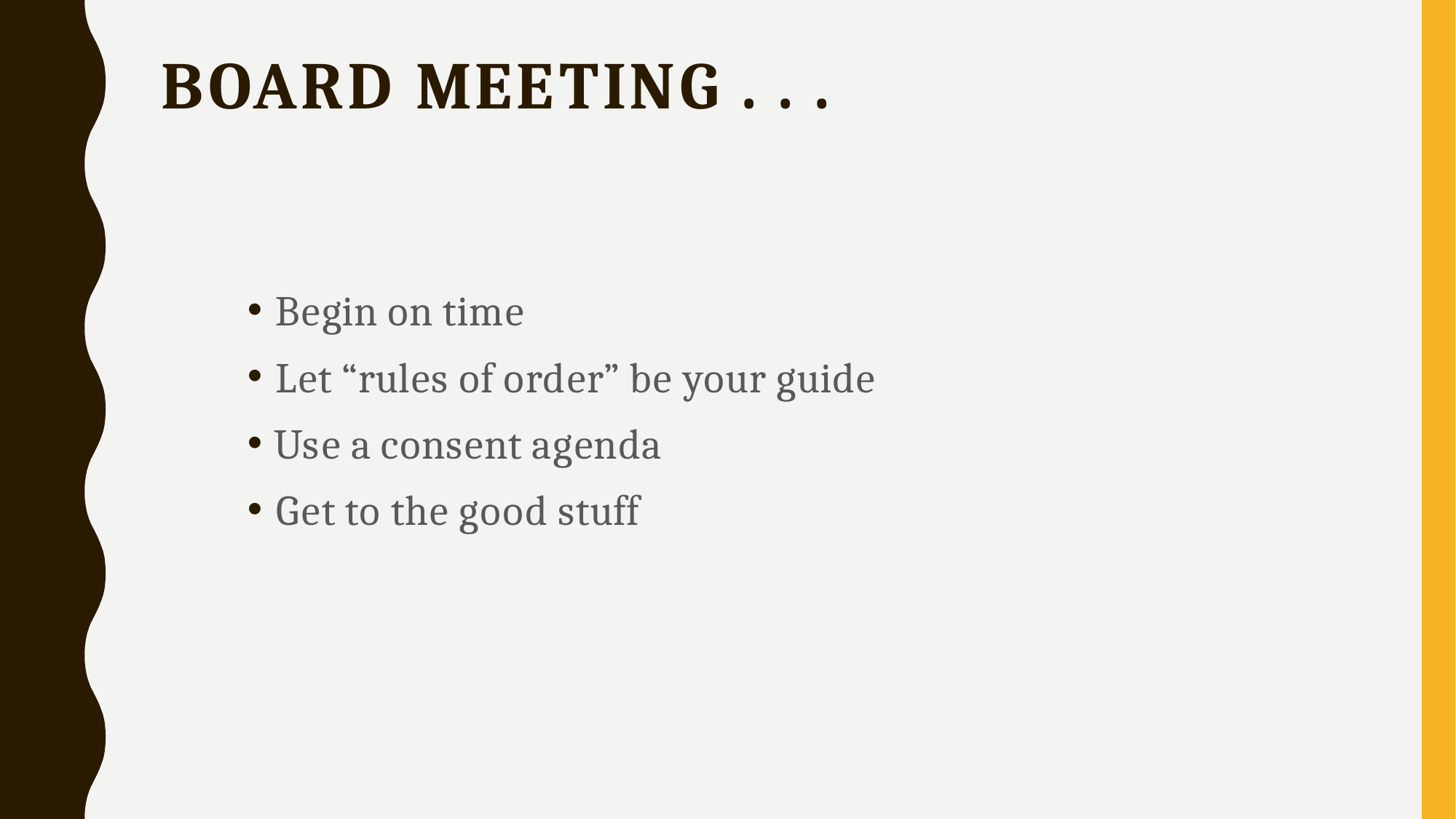

# Board meeting . . .
Begin on time
Let “rules of order” be your guide
Use a consent agenda
Get to the good stuff